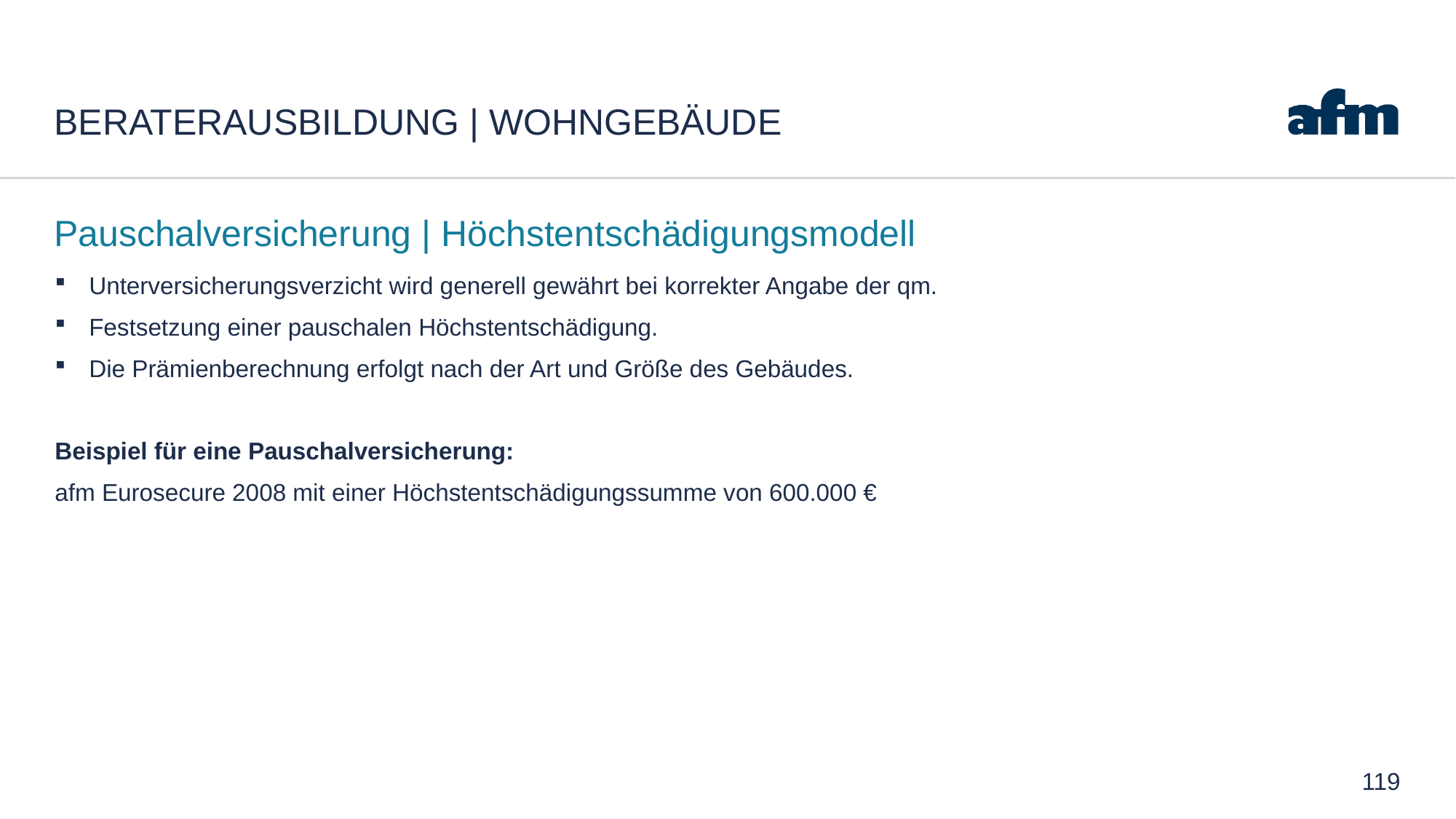

# Beraterausbildung | Wohngebäude
Pauschalversicherung | Höchstentschädigungsmodell
Unterversicherungsverzicht wird generell gewährt bei korrekter Angabe der qm.
Festsetzung einer pauschalen Höchstentschädigung.
Die Prämienberechnung erfolgt nach der Art und Größe des Gebäudes.

Beispiel für eine Pauschalversicherung:
afm Eurosecure 2008 mit einer Höchstentschädigungssumme von 600.000 €

119